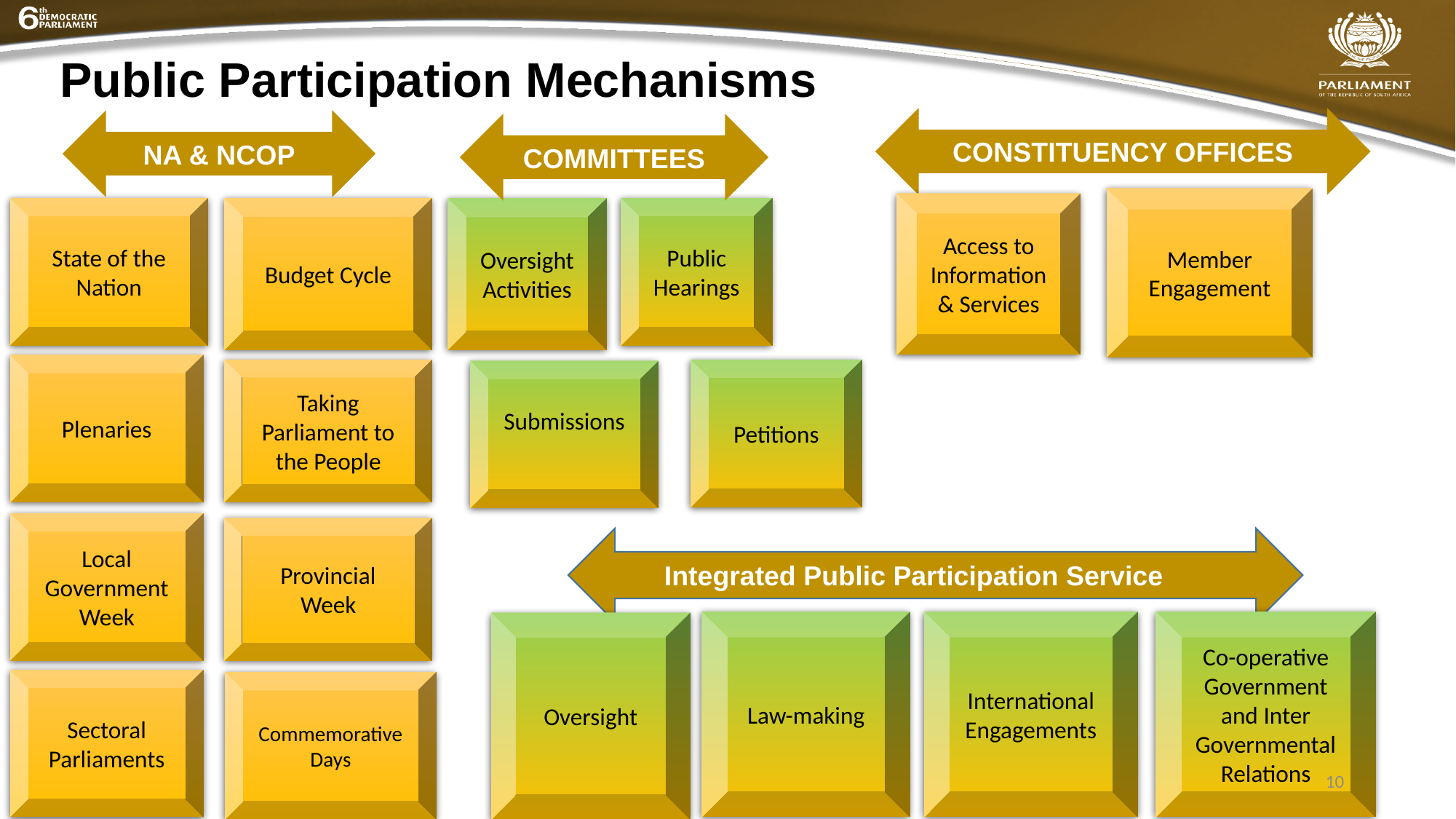

# Public Participation Mechanisms
CONSTITUENCY OFFICES
NA & NCOP
COMMITTEES
Member Engagement
Access to Information & Services
Public Hearings
State of the Nation
Budget Cycle
Oversight Activities
Plenaries
Taking Parliament to the People
Petitions
Submissions

Local Government Week
Provincial Week

Integrated Public Participation Service
Law-making
International Engagements
Co-operative Government and Inter Governmental Relations
Oversight
Sectoral Parliaments
Commemorative Days
10